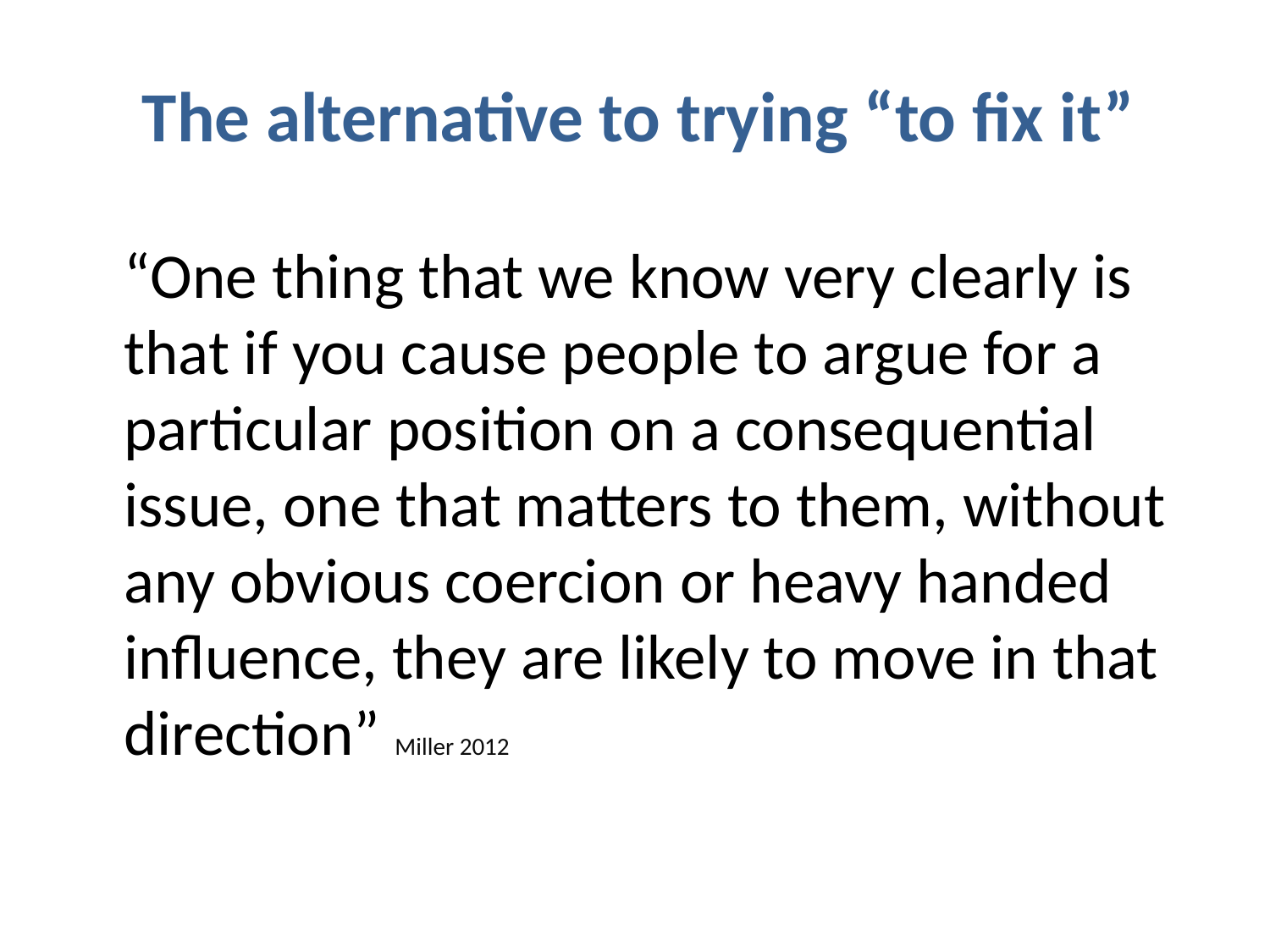

# The alternative to trying “to fix it”
	“One thing that we know very clearly is that if you cause people to argue for a particular position on a consequential issue, one that matters to them, without any obvious coercion or heavy handed influence, they are likely to move in that direction” Miller 2012